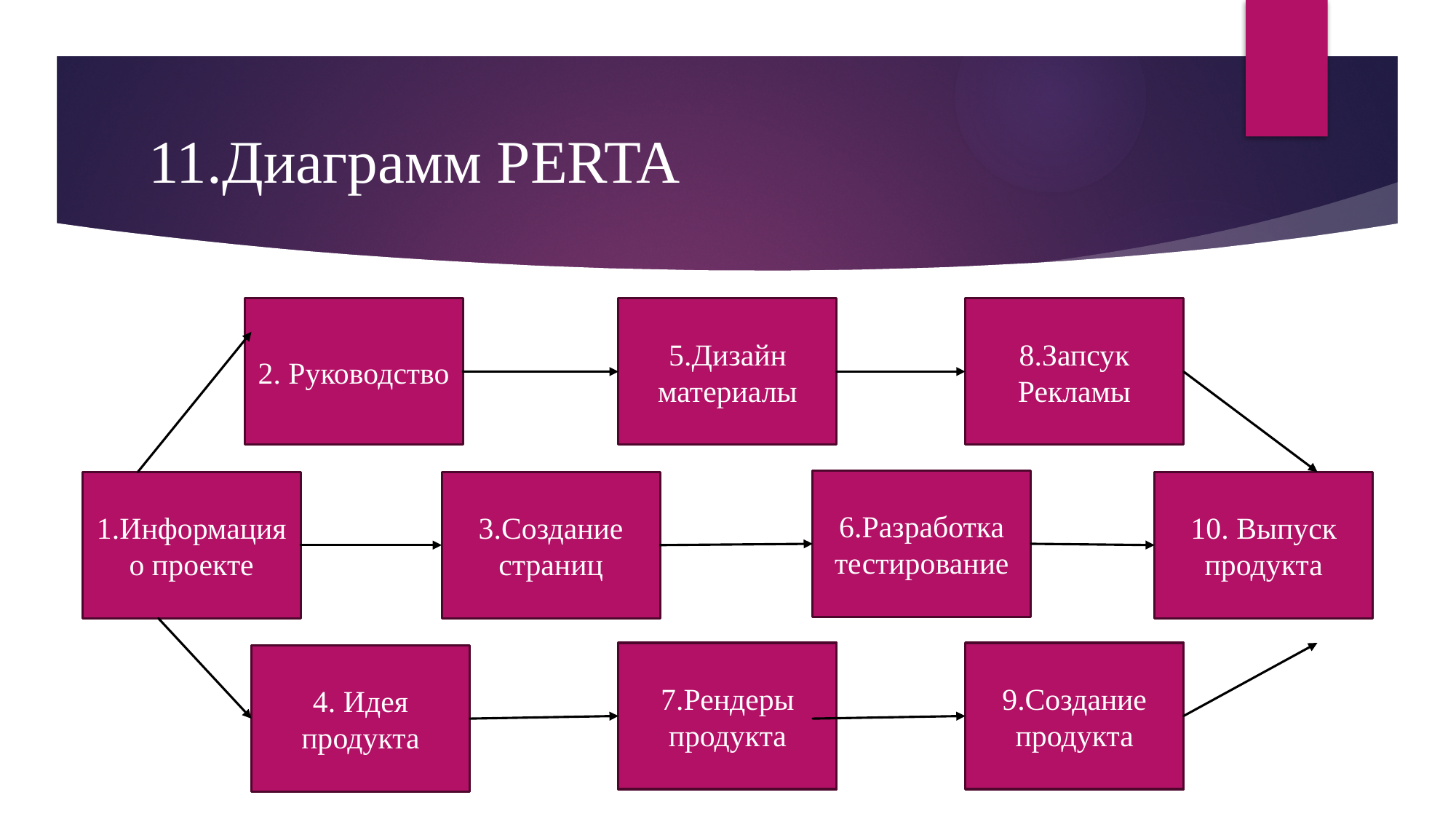

# 11.Диаграмм PERTA
2. Руководство
5.Дизайн материалы
8.Запсук Рекламы
6.Разработка тестирование
1.Информация о проекте
3.Создание страниц
10. Выпуск продукта
7.Рендеры продукта
9.Создание продукта
4. Идея продукта